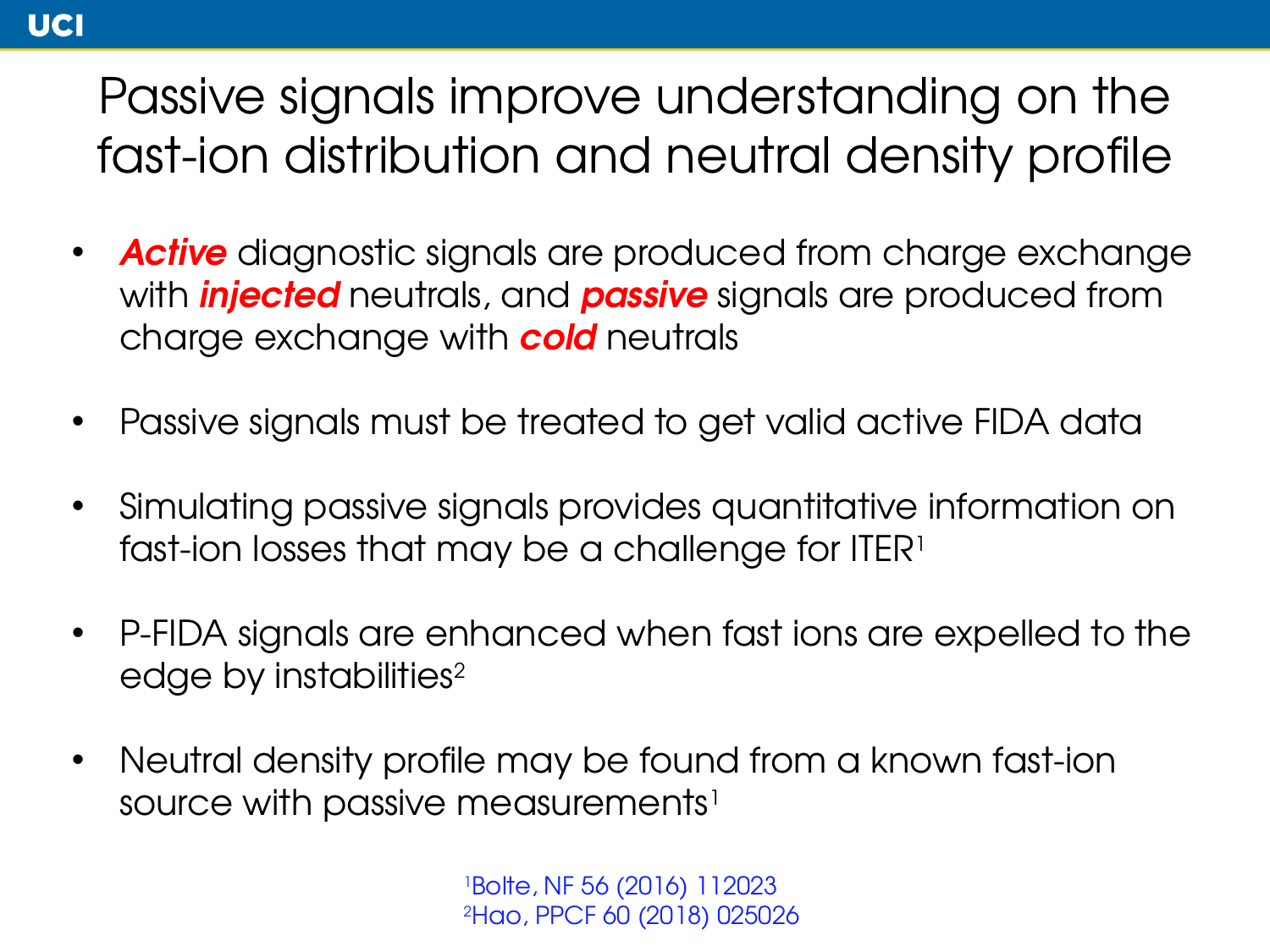

# Passive signals improve understanding on the fast-ion distribution and neutral density profile
Active diagnostic signals are produced from charge exchange with injected neutrals, and passive signals are produced from charge exchange with cold neutrals
Passive signals must be treated to get valid active FIDA data
Simulating passive signals provides quantitative information on fast-ion losses that may be a challenge for ITER1
P-FIDA signals are enhanced when fast ions are expelled to the edge by instabilities2
Neutral density profile may be found from a known fast-ion source with passive measurements1
1Bolte, NF 56 (2016) 112023
2Hao, PPCF 60 (2018) 025026